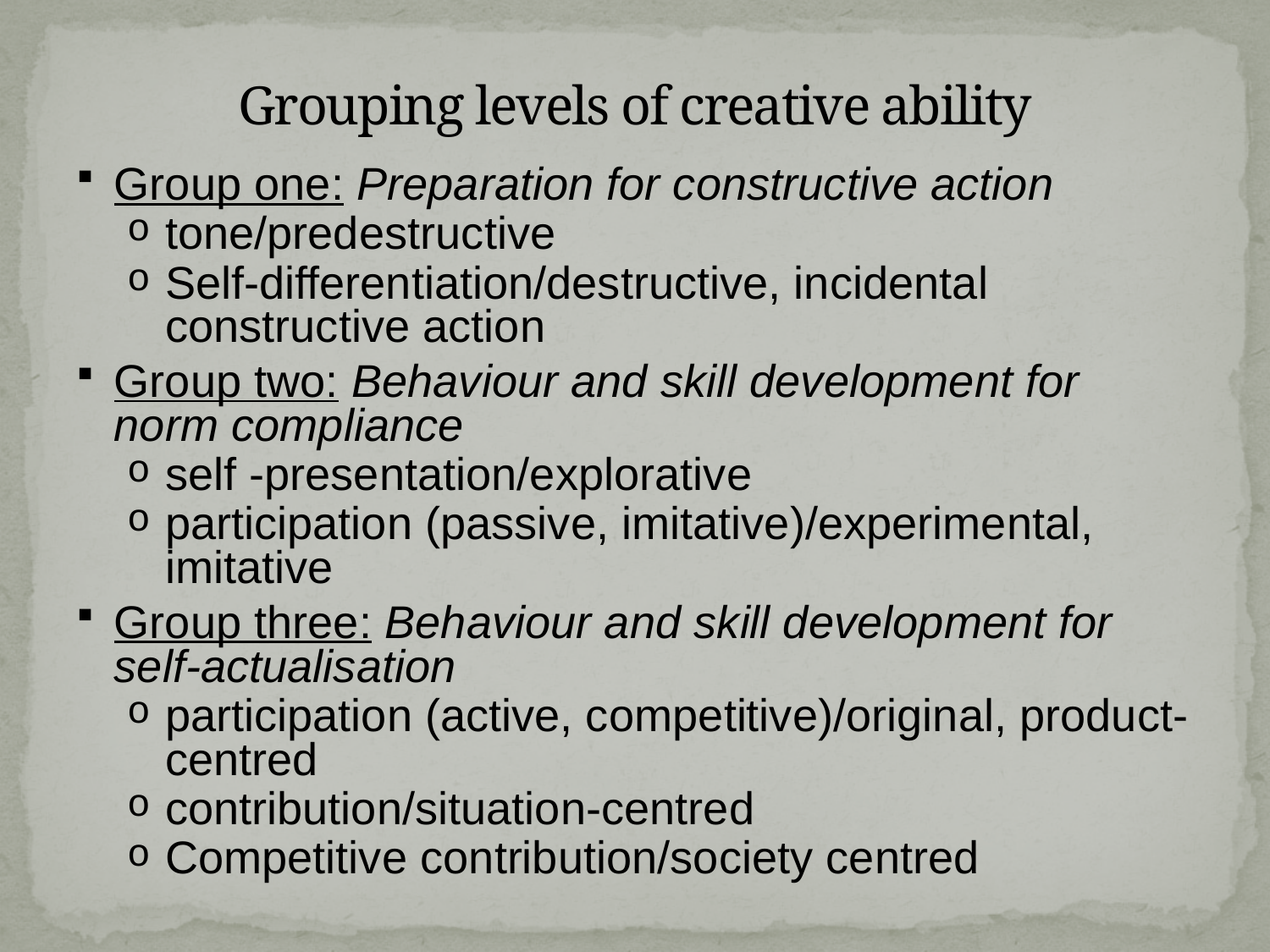

# Grouping levels of creative ability
Group one: Preparation for constructive action
tone/predestructive
Self-differentiation/destructive, incidental constructive action
Group two: Behaviour and skill development for norm compliance
self -presentation/explorative
participation (passive, imitative)/experimental, imitative
Group three: Behaviour and skill development for self-actualisation
participation (active, competitive)/original, product-centred
contribution/situation-centred
Competitive contribution/society centred